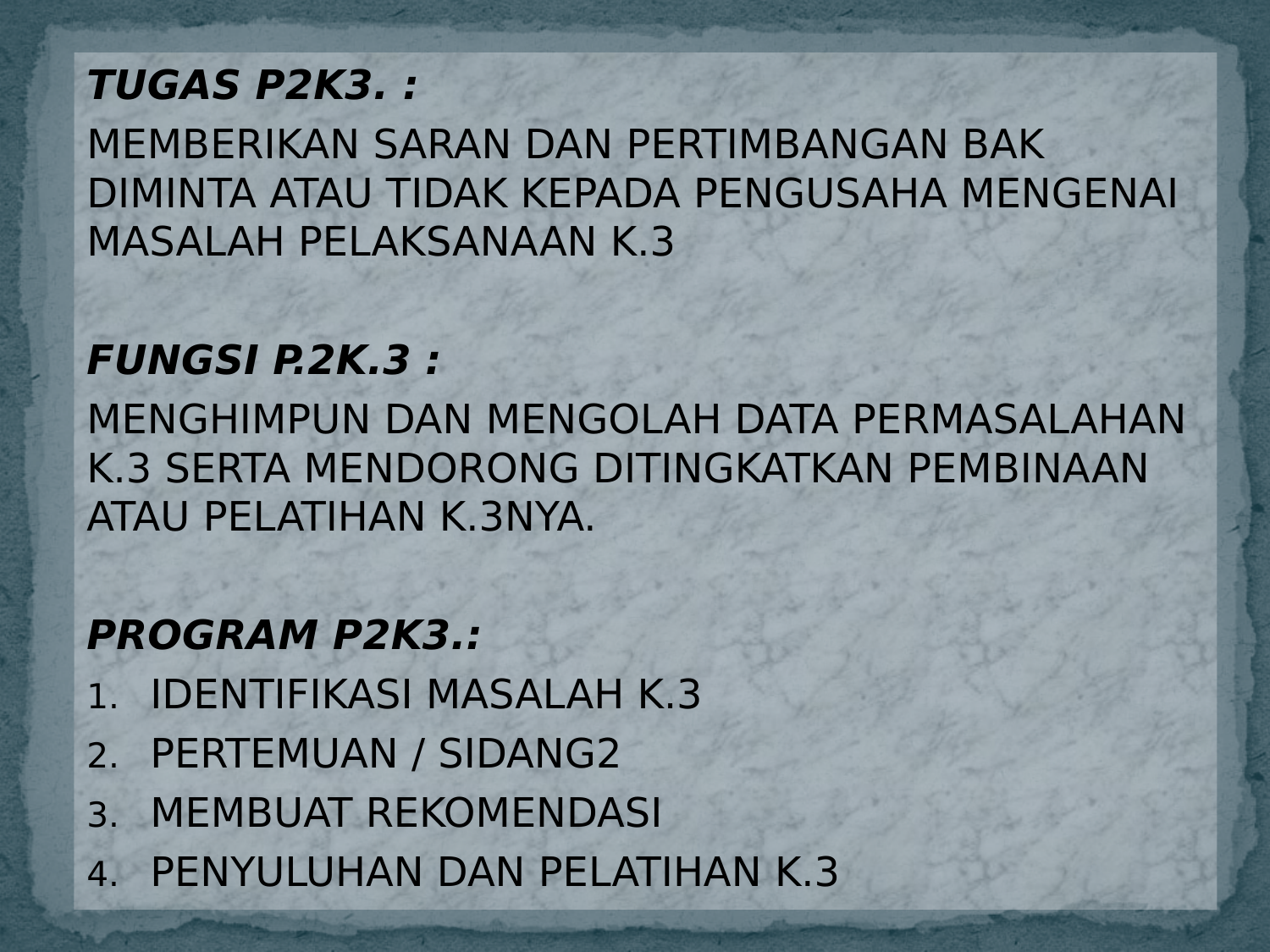

TUGAS P2K3. :
MEMBERIKAN SARAN DAN PERTIMBANGAN BAK DIMINTA ATAU TIDAK KEPADA PENGUSAHA MENGENAI MASALAH PELAKSANAAN K.3

FUNGSI P.2K.3 :
MENGHIMPUN DAN MENGOLAH DATA PERMASALAHAN K.3 SERTA MENDORONG DITINGKATKAN PEMBINAAN ATAU PELATIHAN K.3NYA.

PROGRAM P2K3.:
IDENTIFIKASI MASALAH K.3
PERTEMUAN / SIDANG2
MEMBUAT REKOMENDASI
PENYULUHAN DAN PELATIHAN K.3